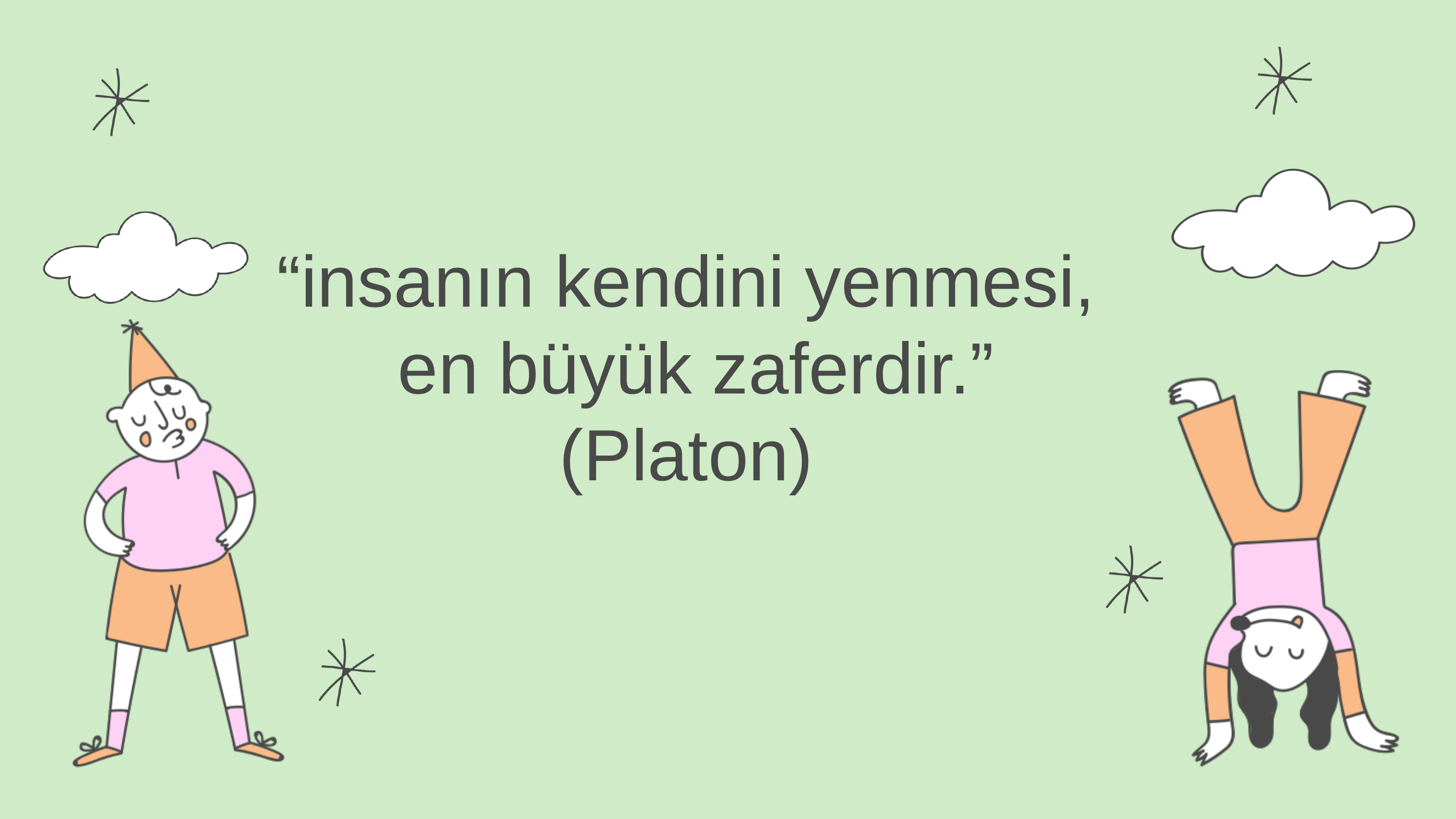

“insanın kendini yenmesi,
 en büyük zaferdir.”
(Platon)